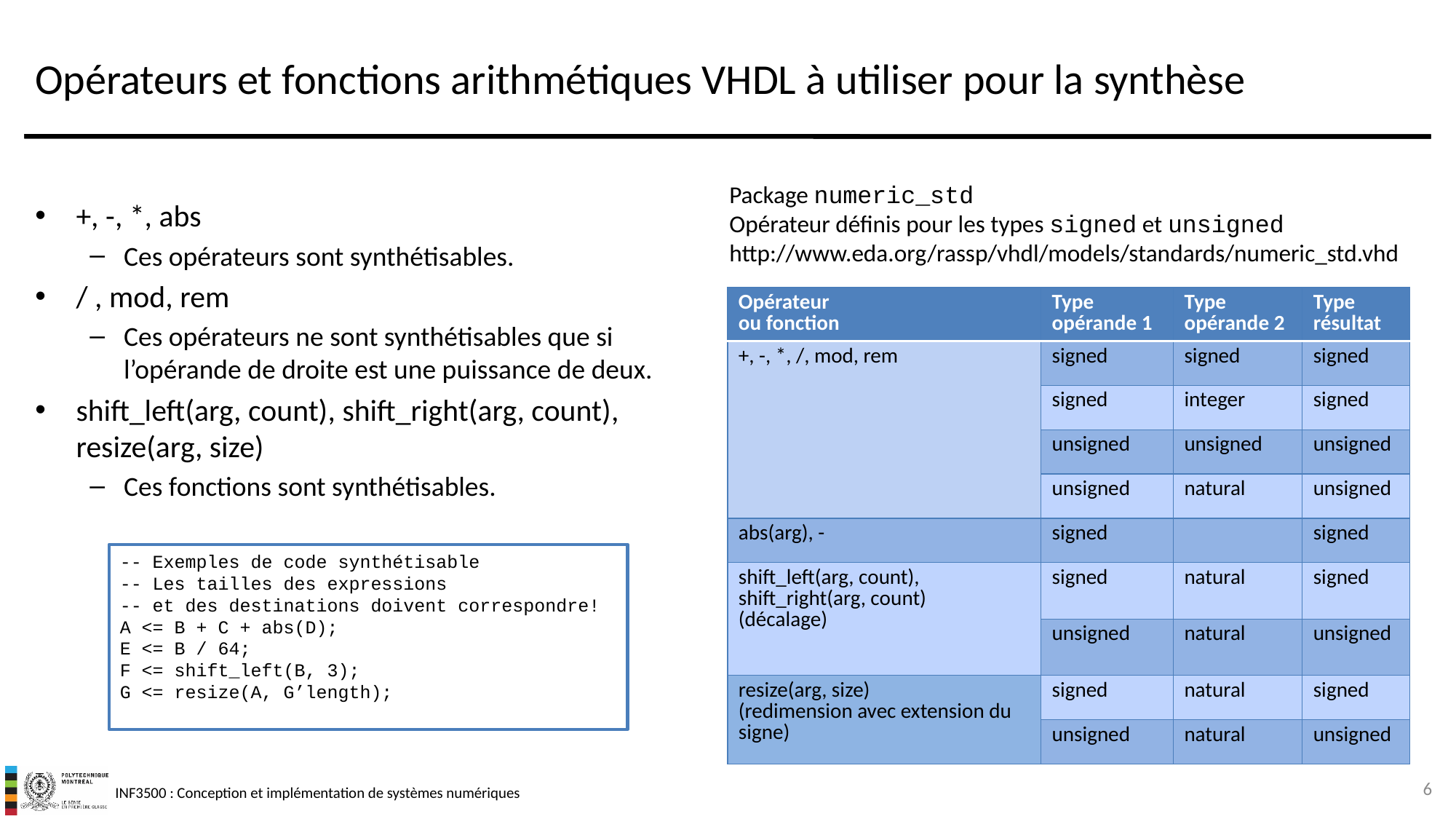

# Opérateurs et fonctions arithmétiques VHDL à utiliser pour la synthèse
Package numeric_std
Opérateur définis pour les types signed et unsigned
http://www.eda.org/rassp/vhdl/models/standards/numeric_std.vhd
+, -, *, abs
Ces opérateurs sont synthétisables.
/ , mod, rem
Ces opérateurs ne sont synthétisables que si l’opérande de droite est une puissance de deux.
shift_left(arg, count), shift_right(arg, count), resize(arg, size)
Ces fonctions sont synthétisables.
| Opérateur ou fonction | Type opérande 1 | Type opérande 2 | Type résultat |
| --- | --- | --- | --- |
| +, -, \*, /, mod, rem | signed | signed | signed |
|  | signed | integer | signed |
|  | unsigned | unsigned | unsigned |
|  | unsigned | natural | unsigned |
| abs(arg), - | signed |  | signed |
| shift\_left(arg, count), shift\_right(arg, count) (décalage) | signed | natural | signed |
|  | unsigned | natural | unsigned |
| resize(arg, size) (redimension avec extension du signe) | signed | natural | signed |
|  | unsigned | natural | unsigned |
-- Exemples de code synthétisable
-- Les tailles des expressions
-- et des destinations doivent correspondre!
A <= B + C + abs(D);
E <= B / 64;
F <= shift_left(B, 3);
G <= resize(A, G’length);

6